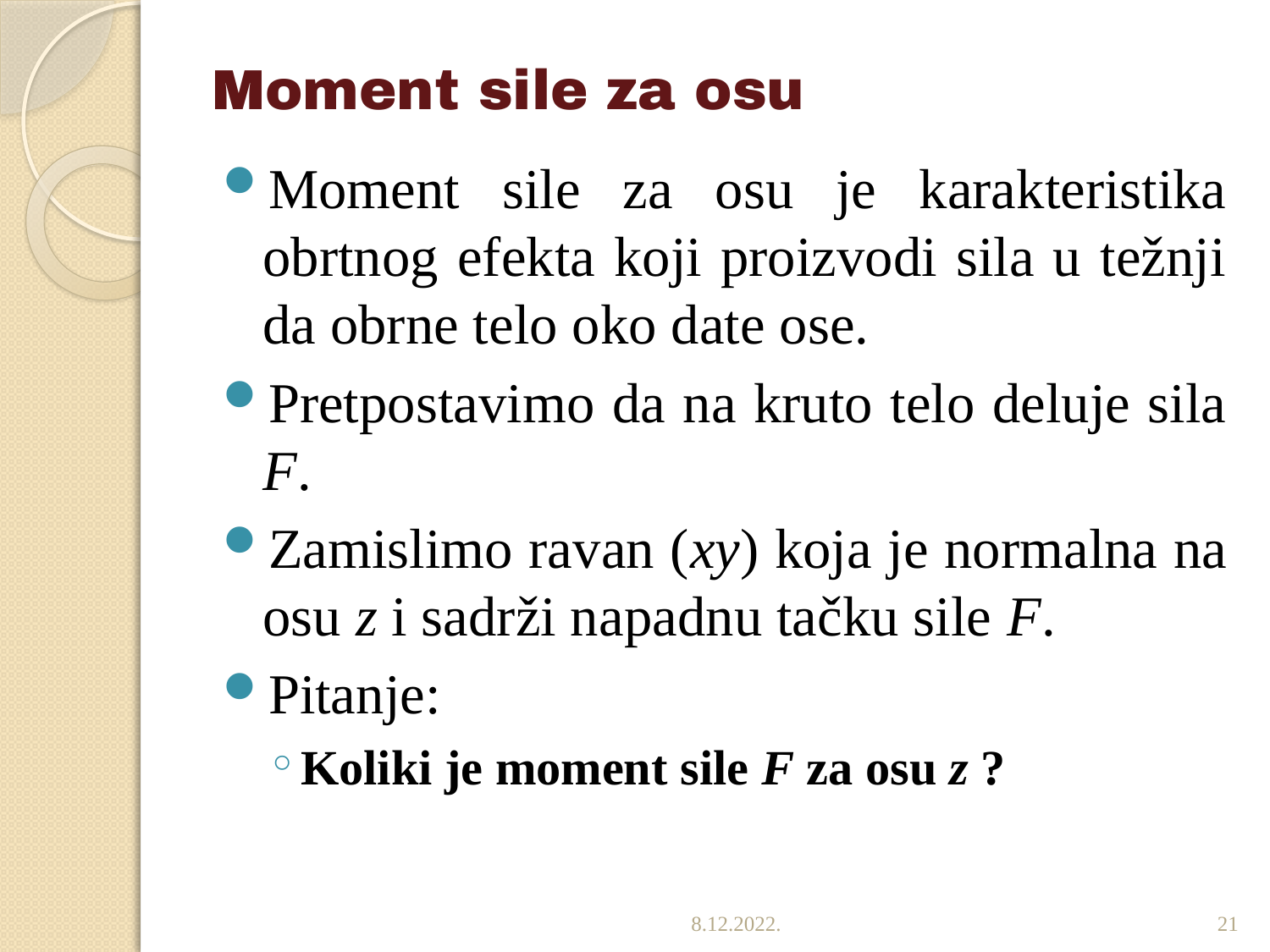

# Moment sile za osu
Moment sile za osu je karakteristika obrtnog efekta koji proizvodi sila u težnji da obrne telo oko date ose.
Pretpostavimo da na kruto telo deluje sila F.
Zamislimo ravan (xy) koja je normalna na osu z i sadrži napadnu tačku sile F.
Pitanje:
Koliki je moment sile F za osu z ?
8.12.2022.
21